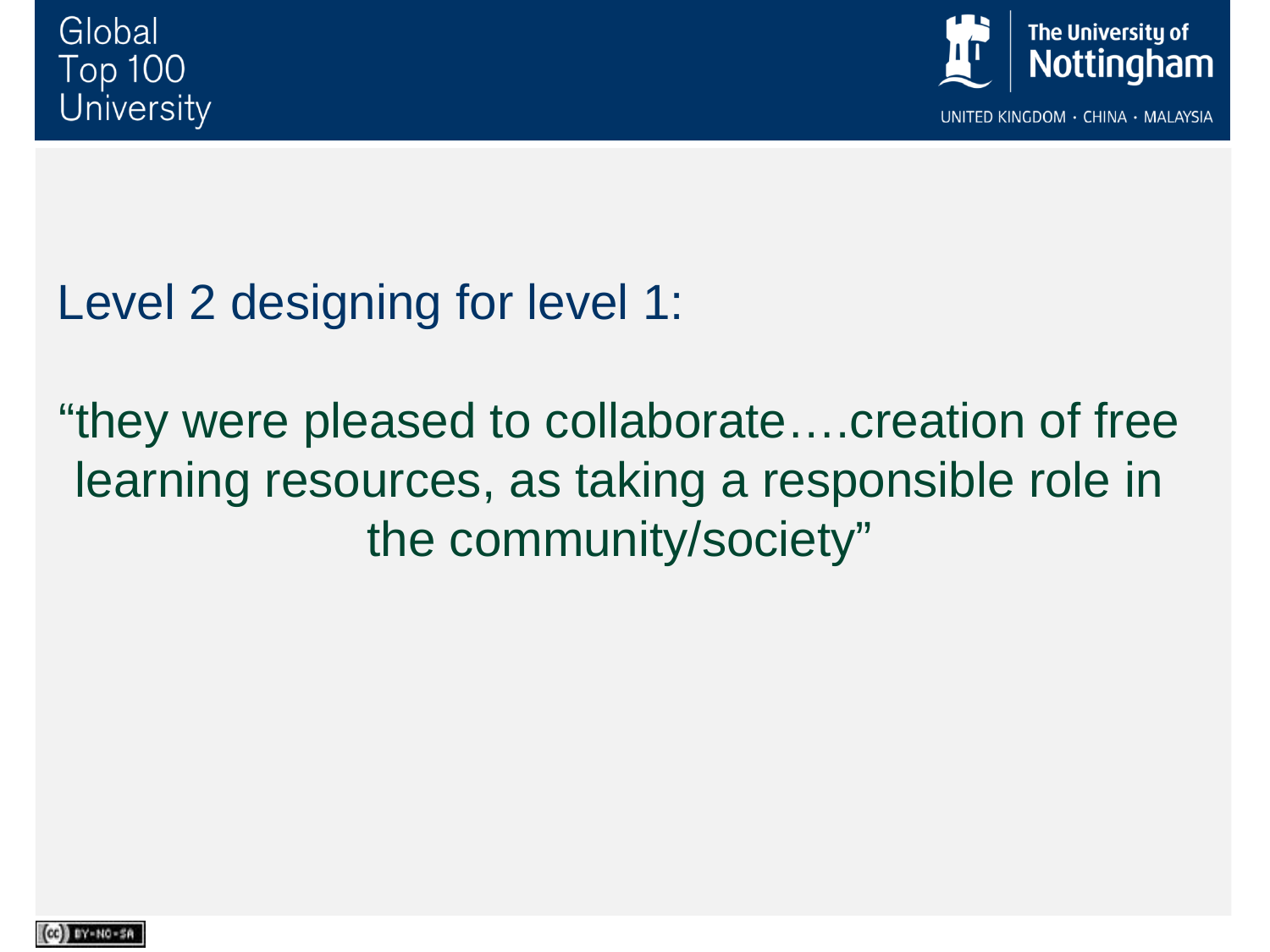

# Student Use

Level 2 designing for level 1:

“they were pleased to collaborate….creation of free learning resources, as taking a responsible role in the community/society”